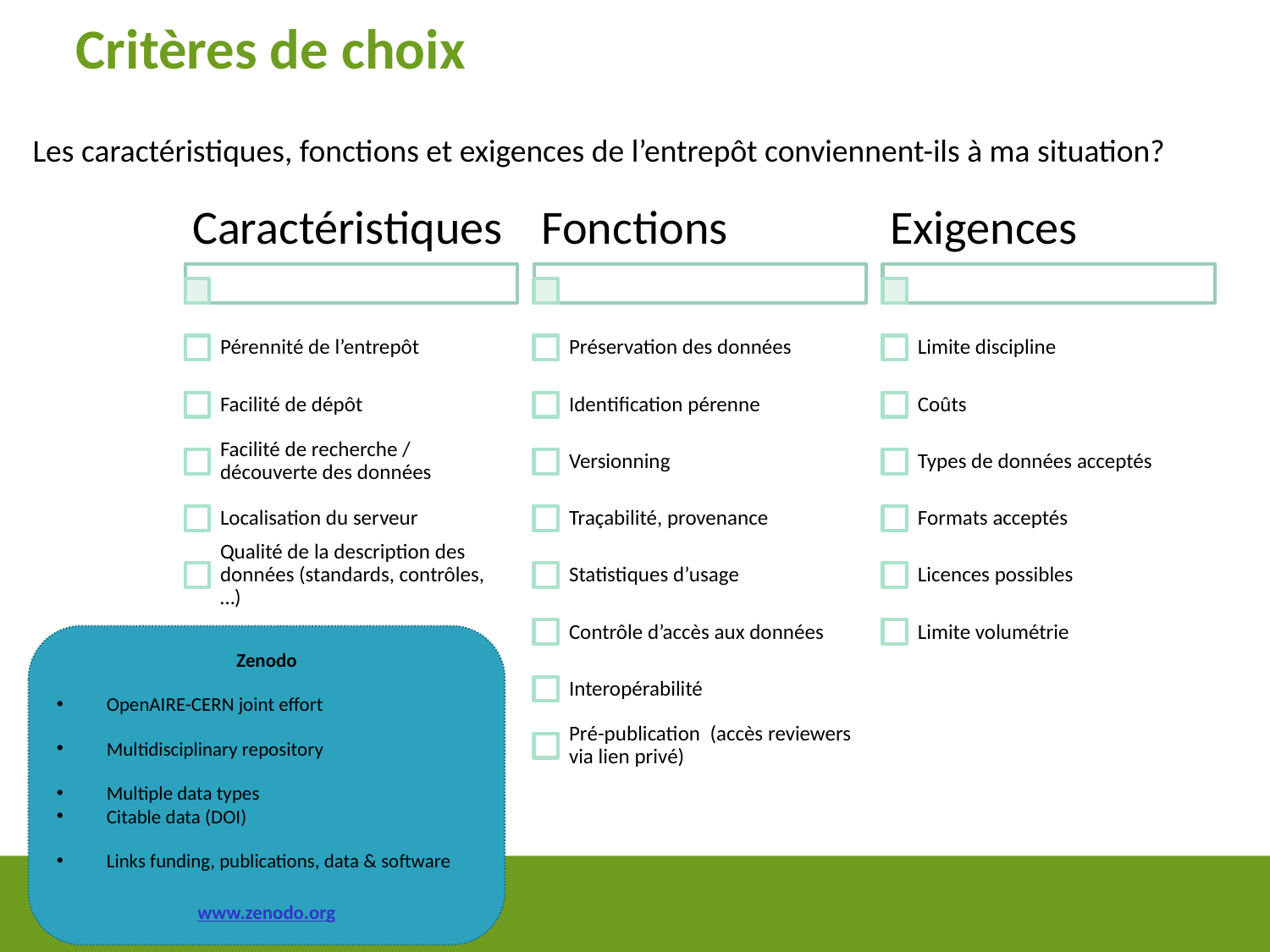

# Critères de choix
Les caractéristiques, fonctions et exigences de l’entrepôt conviennent-ils à ma situation?

Caractéristiques
Pérennité de l’entrepôt
Facilité de dépôt
Facilité de recherche / découverte des données
Localisation du serveur
Qualité de la description des données (standards, contrôles,…)
Fonctions
Préservation des données
Identification pérenne
Versionning
Traçabilité, provenance
Statistiques d’usage
Contrôle d’accès aux données
Interopérabilité
Pré-publication  (accès reviewers via lien privé)
Exigences
Limite discipline
Coûts
Types de données acceptés
Formats acceptés
Licences possibles
Limite volumétrie
Zenodo
OpenAIRE-CERN joint effort
Multidisciplinary repository
Multiple data types
Citable data (DOI)
Links funding, publications, data & software
www.zenodo.org